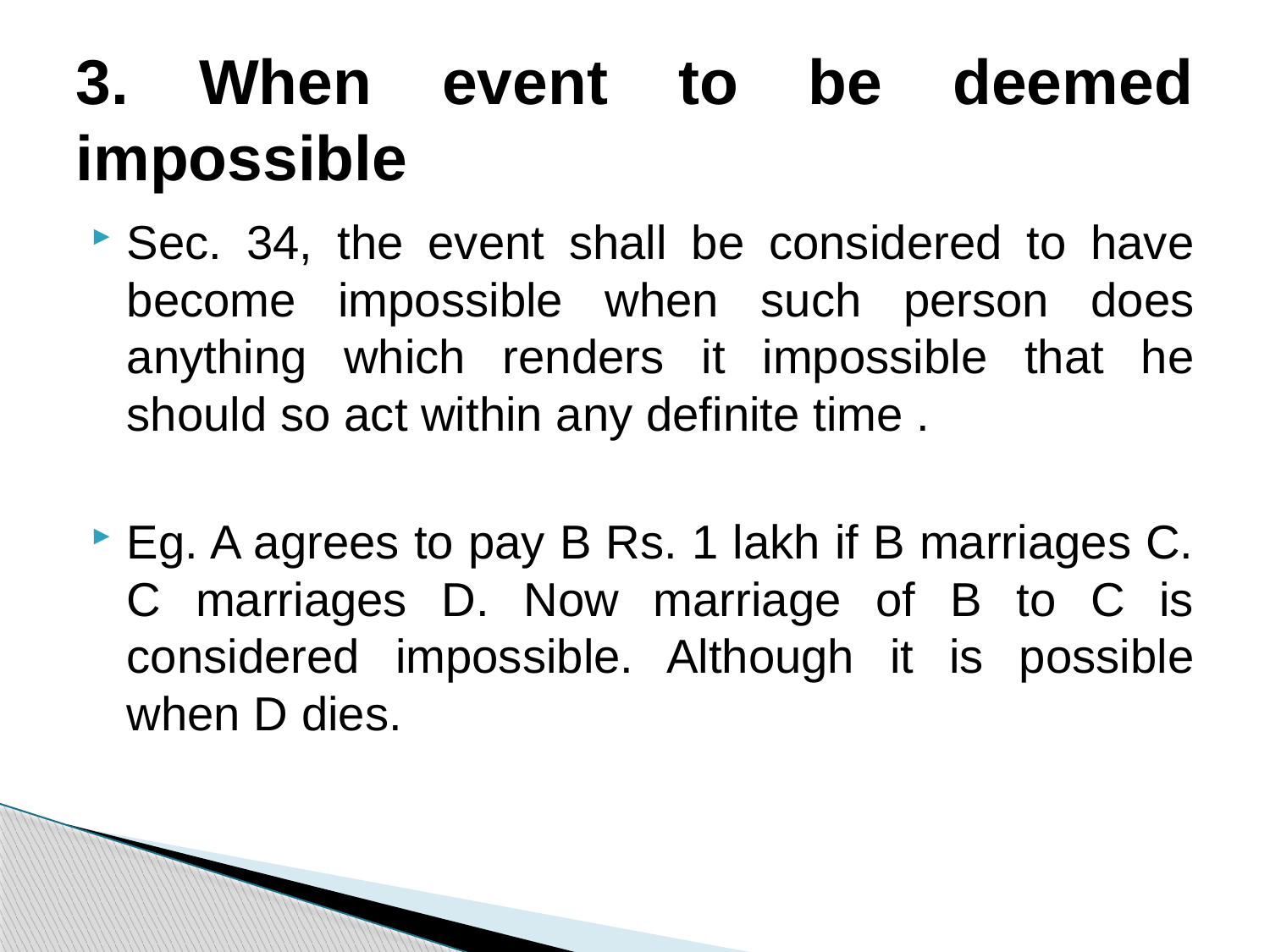

# 3. When event to be deemed impossible
Sec. 34, the event shall be considered to have become impossible when such person does anything which renders it impossible that he should so act within any definite time .

Eg. A agrees to pay B Rs. 1 lakh if B marriages C. C marriages D. Now marriage of B to C is considered impossible. Although it is possible when D dies.